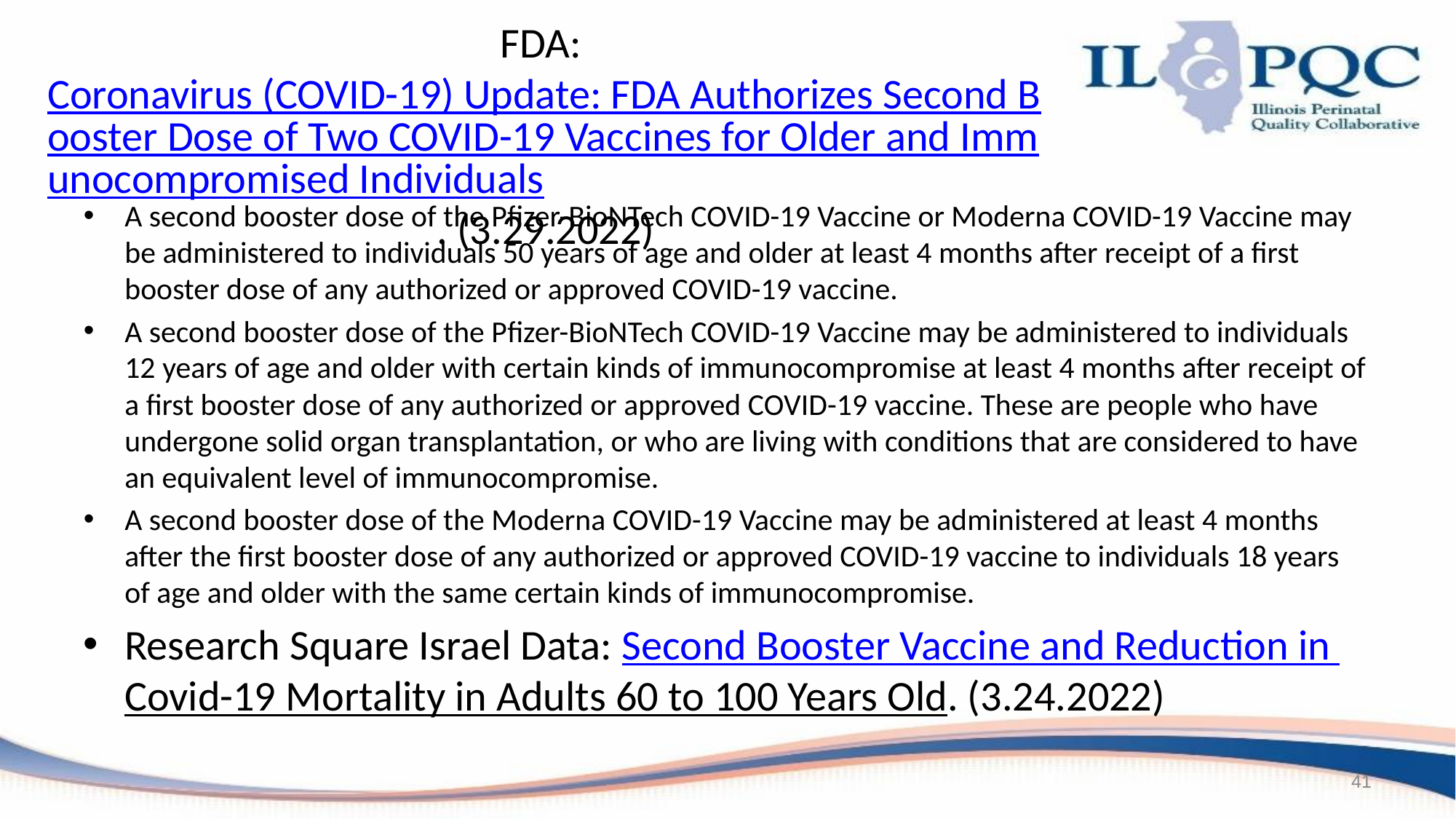

# FDA: Coronavirus (COVID-19) Update: FDA Authorizes Second Booster Dose of Two COVID-19 Vaccines for Older and Immunocompromised Individuals. (3.29.2022)
A second booster dose of the Pfizer-BioNTech COVID-19 Vaccine or Moderna COVID-19 Vaccine may be administered to individuals 50 years of age and older at least 4 months after receipt of a first booster dose of any authorized or approved COVID-19 vaccine.
A second booster dose of the Pfizer-BioNTech COVID-19 Vaccine may be administered to individuals 12 years of age and older with certain kinds of immunocompromise at least 4 months after receipt of a first booster dose of any authorized or approved COVID-19 vaccine. These are people who have undergone solid organ transplantation, or who are living with conditions that are considered to have an equivalent level of immunocompromise.
A second booster dose of the Moderna COVID-19 Vaccine may be administered at least 4 months after the first booster dose of any authorized or approved COVID-19 vaccine to individuals 18 years of age and older with the same certain kinds of immunocompromise.
Research Square Israel Data: Second Booster Vaccine and Reduction in Covid-19 Mortality in Adults 60 to 100 Years Old. (3.24.2022)
41